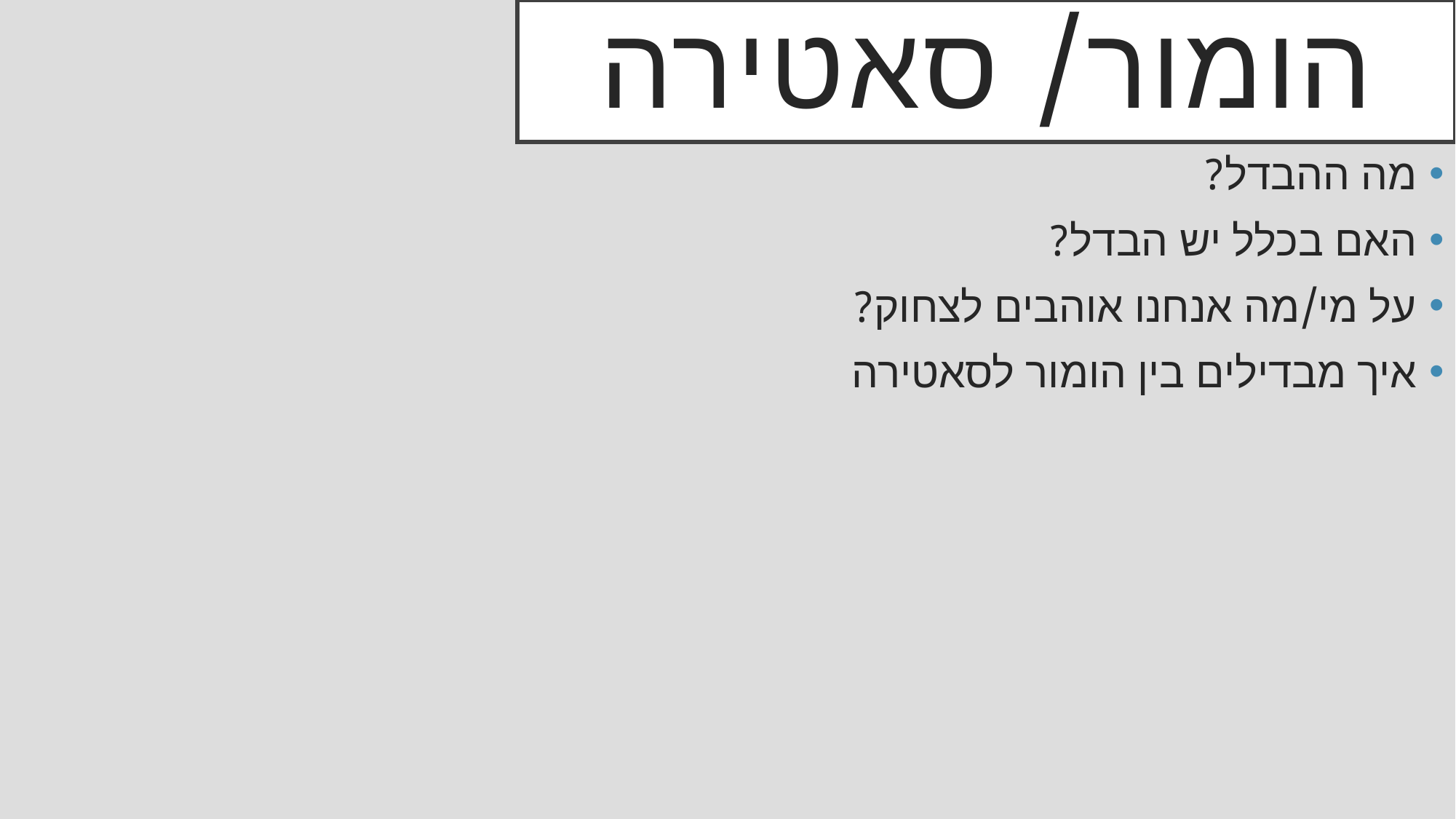

# הומור/ סאטירה
מה ההבדל?
האם בכלל יש הבדל?
על מי/מה אנחנו אוהבים לצחוק?
איך מבדילים בין הומור לסאטירה